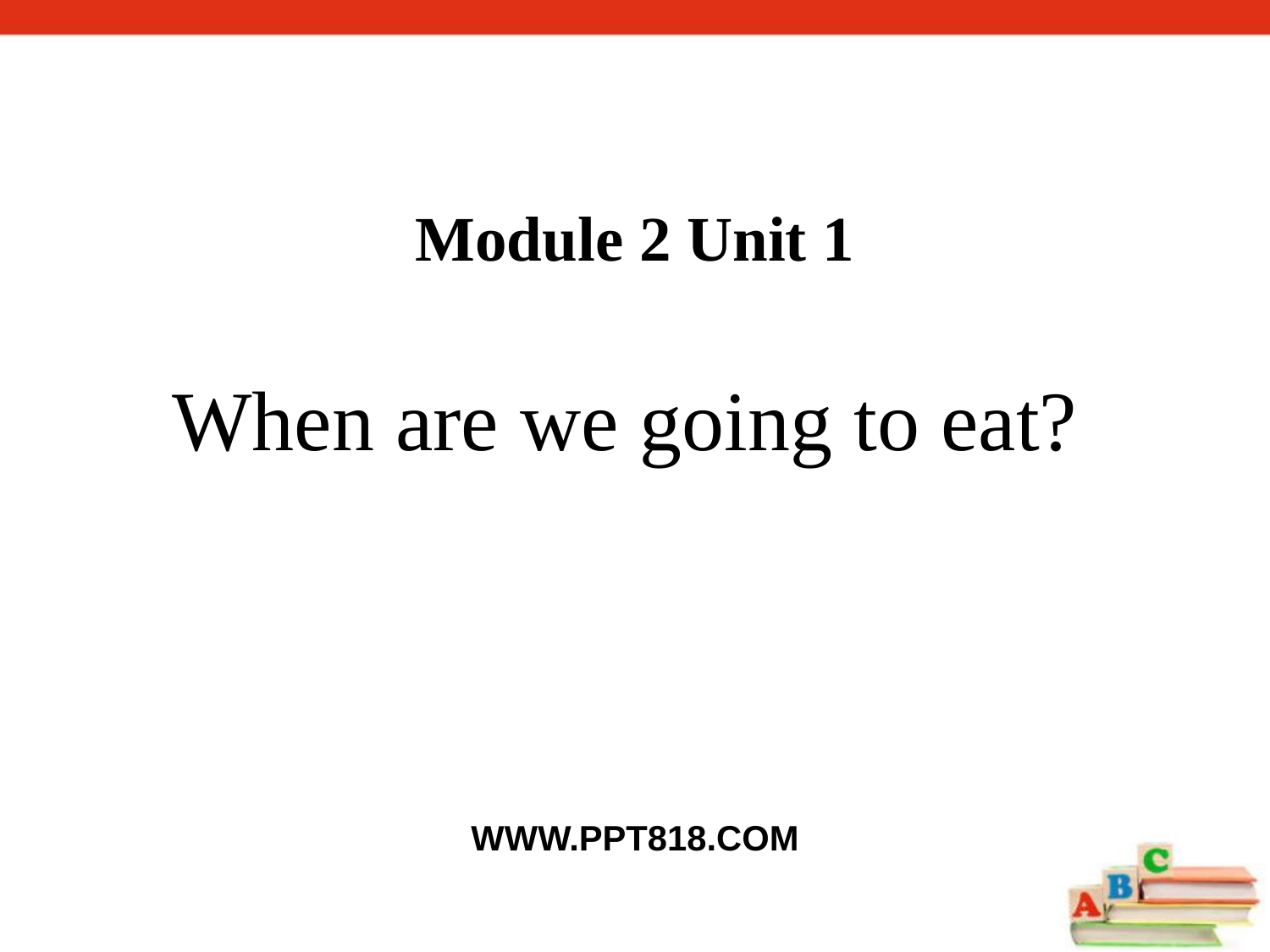

Module 2 Unit 1
When are we going to eat?
WWW.PPT818.COM